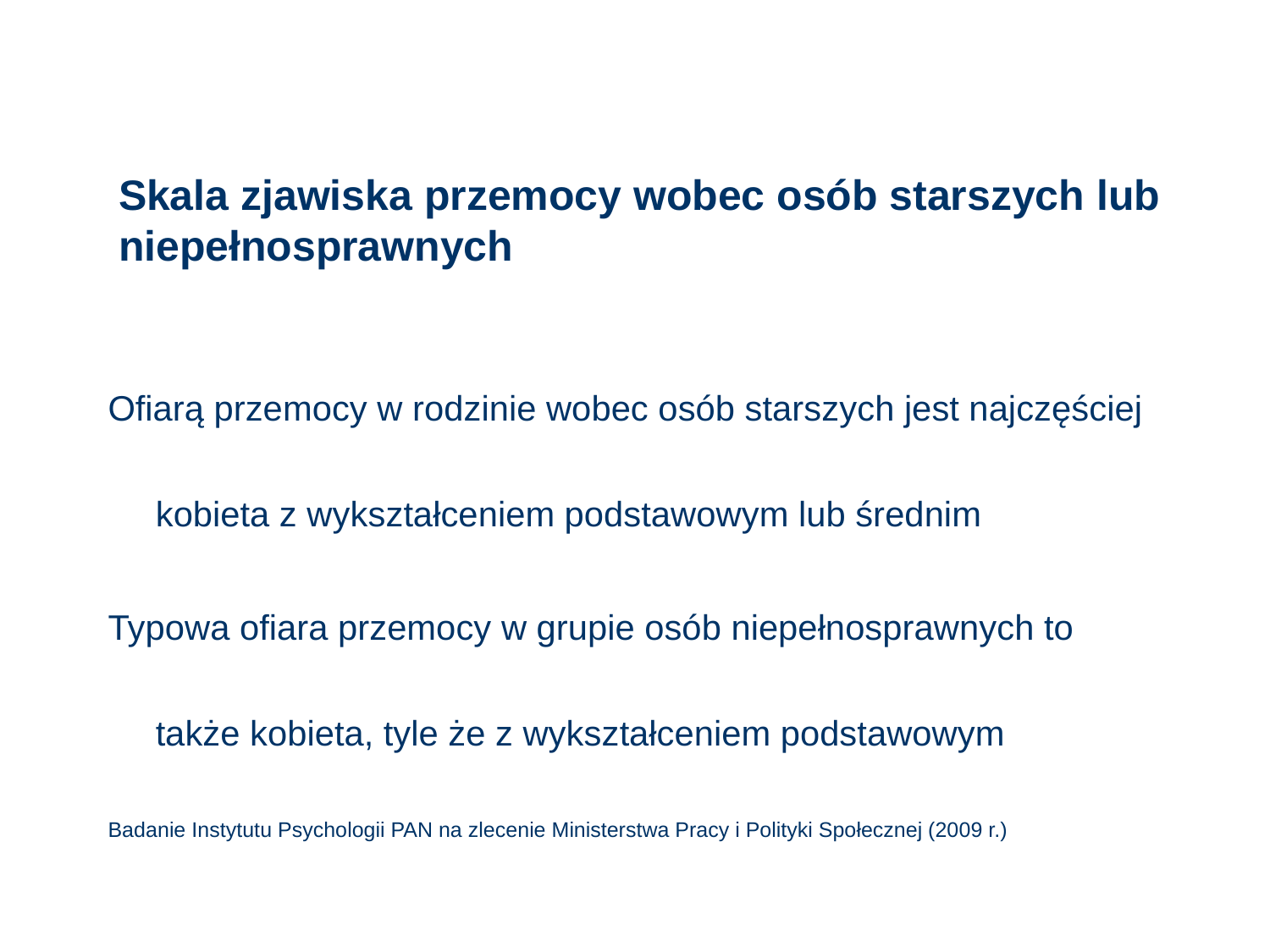

# Skala zjawiska przemocy wobec osób starszych lub niepełnosprawnych
Ofiarą przemocy w rodzinie wobec osób starszych jest najczęściej kobieta z wykształceniem podstawowym lub średnim
Typowa ofiara przemocy w grupie osób niepełnosprawnych to także kobieta, tyle że z wykształceniem podstawowym

Badanie Instytutu Psychologii PAN na zlecenie Ministerstwa Pracy i Polityki Społecznej (2009 r.)

76